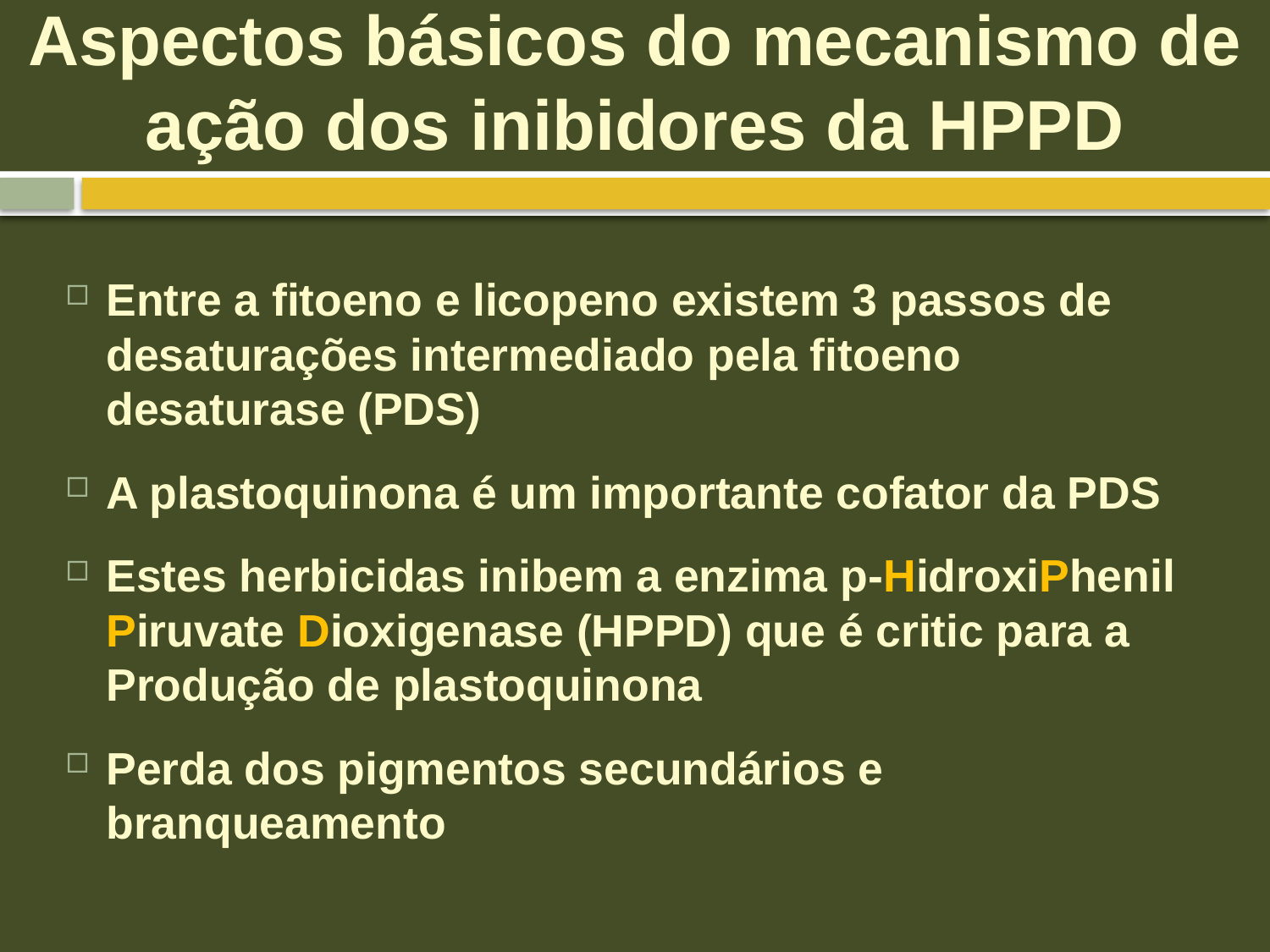

# Aspectos básicos do mecanismo de ação dos inibidores da HPPD
Entre a fitoeno e licopeno existem 3 passos de desaturações intermediado pela fitoeno desaturase (PDS)
A plastoquinona é um importante cofator da PDS
Estes herbicidas inibem a enzima p-HidroxiPhenil Piruvate Dioxigenase (HPPD) que é critic para a Produção de plastoquinona
Perda dos pigmentos secundários e branqueamento